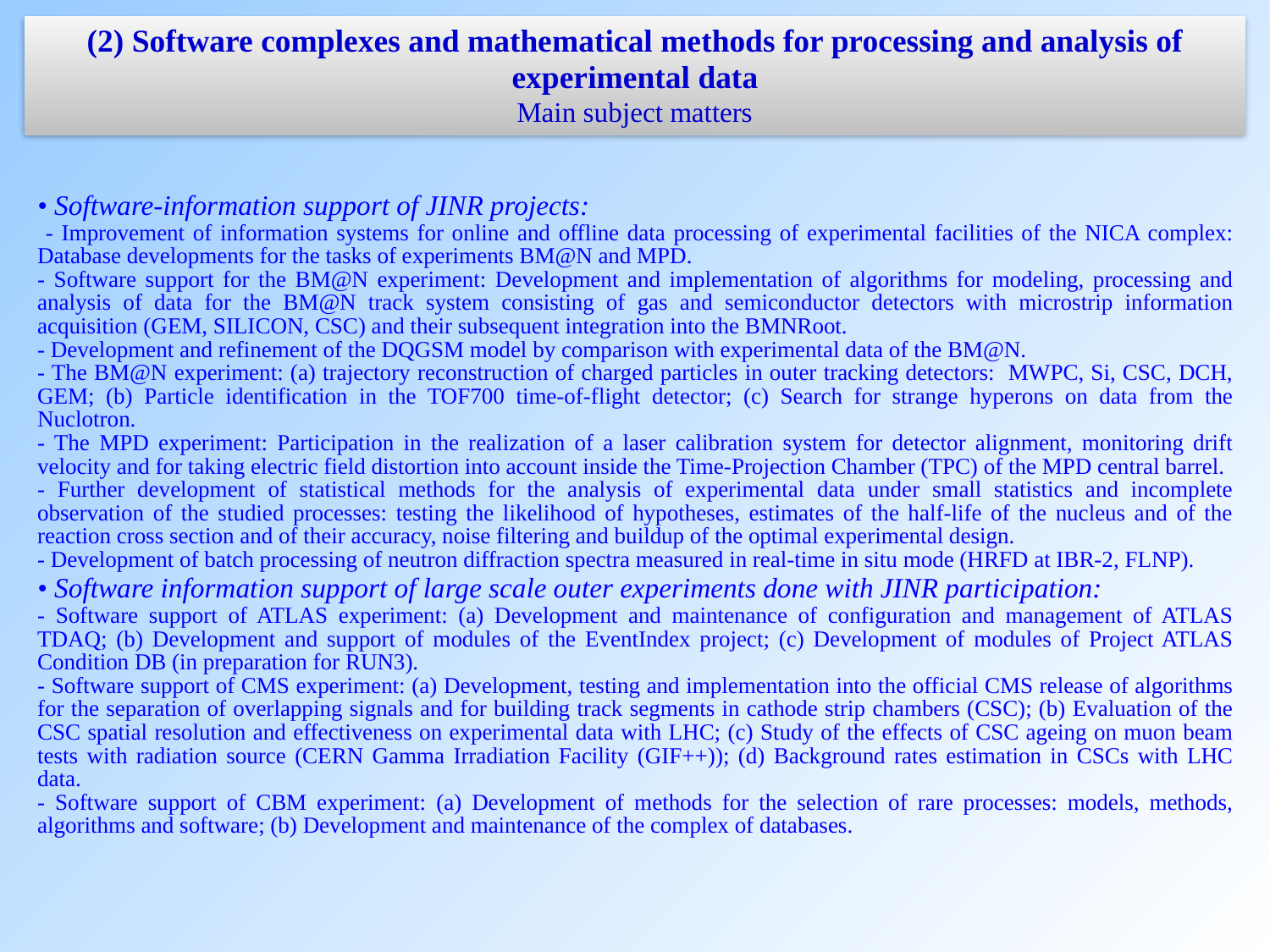

(2) Software complexes and mathematical methods for processing and analysis of experimental data
Main subject matters
• Software-information support of JINR projects:
 - Improvement of information systems for online and offline data processing of experimental facilities of the NICA complex: Database developments for the tasks of experiments BM@N and MPD.
- Software support for the BM@N experiment: Development and implementation of algorithms for modeling, processing and analysis of data for the BM@N track system consisting of gas and semiconductor detectors with microstrip information acquisition (GEM, SILICON, CSC) and their subsequent integration into the BMNRoot.
- Development and refinement of the DQGSM model by comparison with experimental data of the BM@N.
- The BM@N experiment: (a) trajectory reconstruction of charged particles in outer tracking detectors:  MWPC, Si, CSC, DCH, GEM; (b) Particle identification in the TOF700 time-of-flight detector; (c) Search for strange hyperons on data from the Nuclotron.
- The MPD experiment: Participation in the realization of a laser calibration system for detector alignment, monitoring drift velocity and for taking electric field distortion into account inside the Time-Projection Chamber (TPC) of the MPD central barrel.
- Further development of statistical methods for the analysis of experimental data under small statistics and incomplete observation of the studied processes: testing the likelihood of hypotheses, estimates of the half-life of the nucleus and of the reaction cross section and of their accuracy, noise filtering and buildup of the optimal experimental design.
- Development of batch processing of neutron diffraction spectra measured in real-time in situ mode (HRFD at IBR-2, FLNP).
• Software information support of large scale outer experiments done with JINR participation:
- Software support of ATLAS experiment: (a) Development and maintenance of configuration and management of ATLAS TDAQ; (b) Development and support of modules of the EventIndex project; (c) Development of modules of Project ATLAS Condition DB (in preparation for RUN3).
- Software support of CMS experiment: (a) Development, testing and implementation into the official CMS release of algorithms for the separation of overlapping signals and for building track segments in cathode strip chambers (CSC); (b) Evaluation of the CSC spatial resolution and effectiveness on experimental data with LHC; (с) Study of the effects of CSC ageing on muon beam tests with radiation source (CERN Gamma Irradiation Facility (GIF++)); (d) Background rates estimation in CSCs with LHC data.
- Software support of CBM experiment: (a) Development of methods for the selection of rare processes: models, methods, algorithms and software; (b) Development and maintenance of the complex of databases.